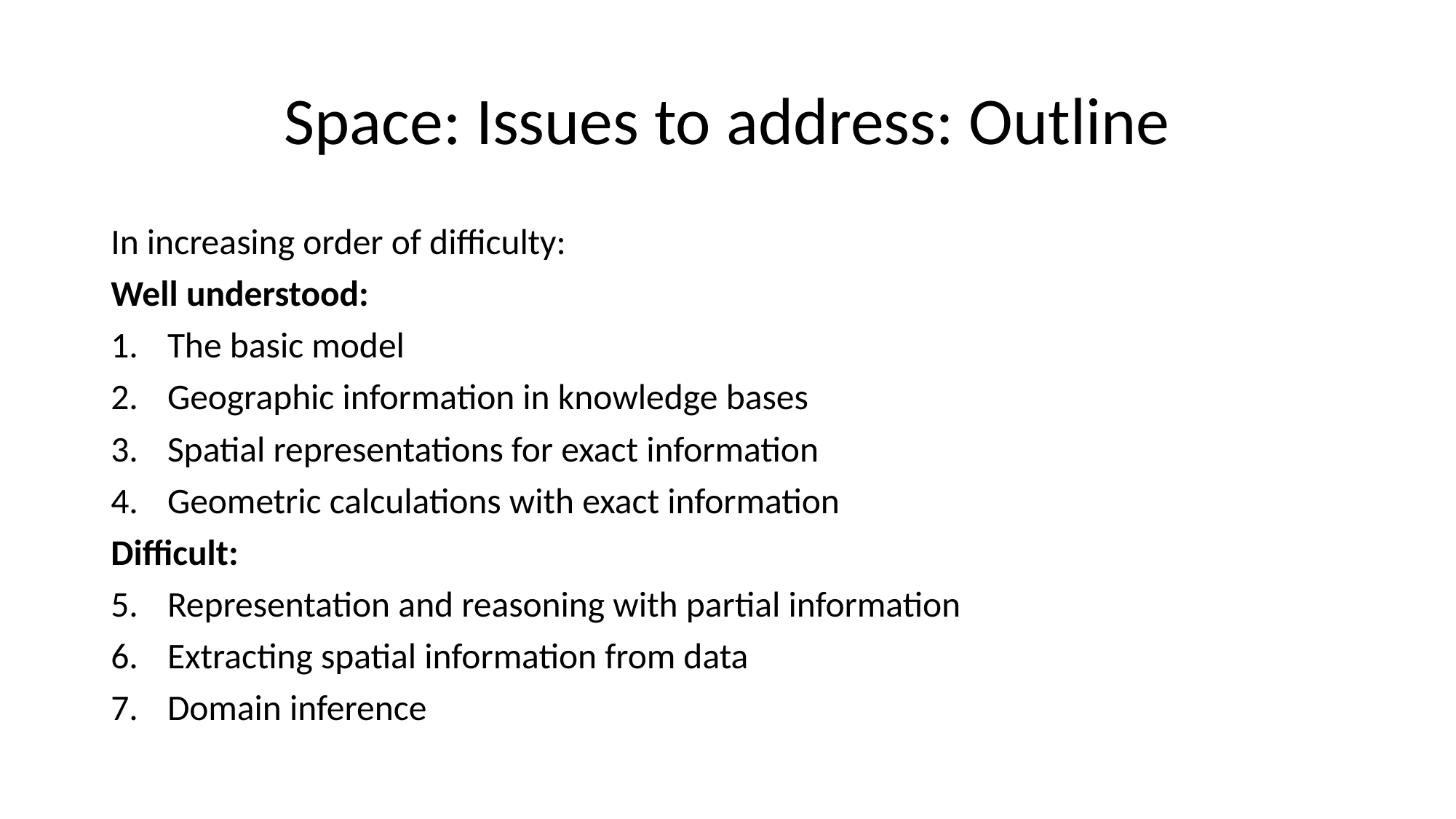

# Space: Issues to address: Outline
In increasing order of difficulty:
Well understood:
The basic model
Geographic information in knowledge bases
Spatial representations for exact information
Geometric calculations with exact information
Difficult:
Representation and reasoning with partial information
Extracting spatial information from data
Domain inference